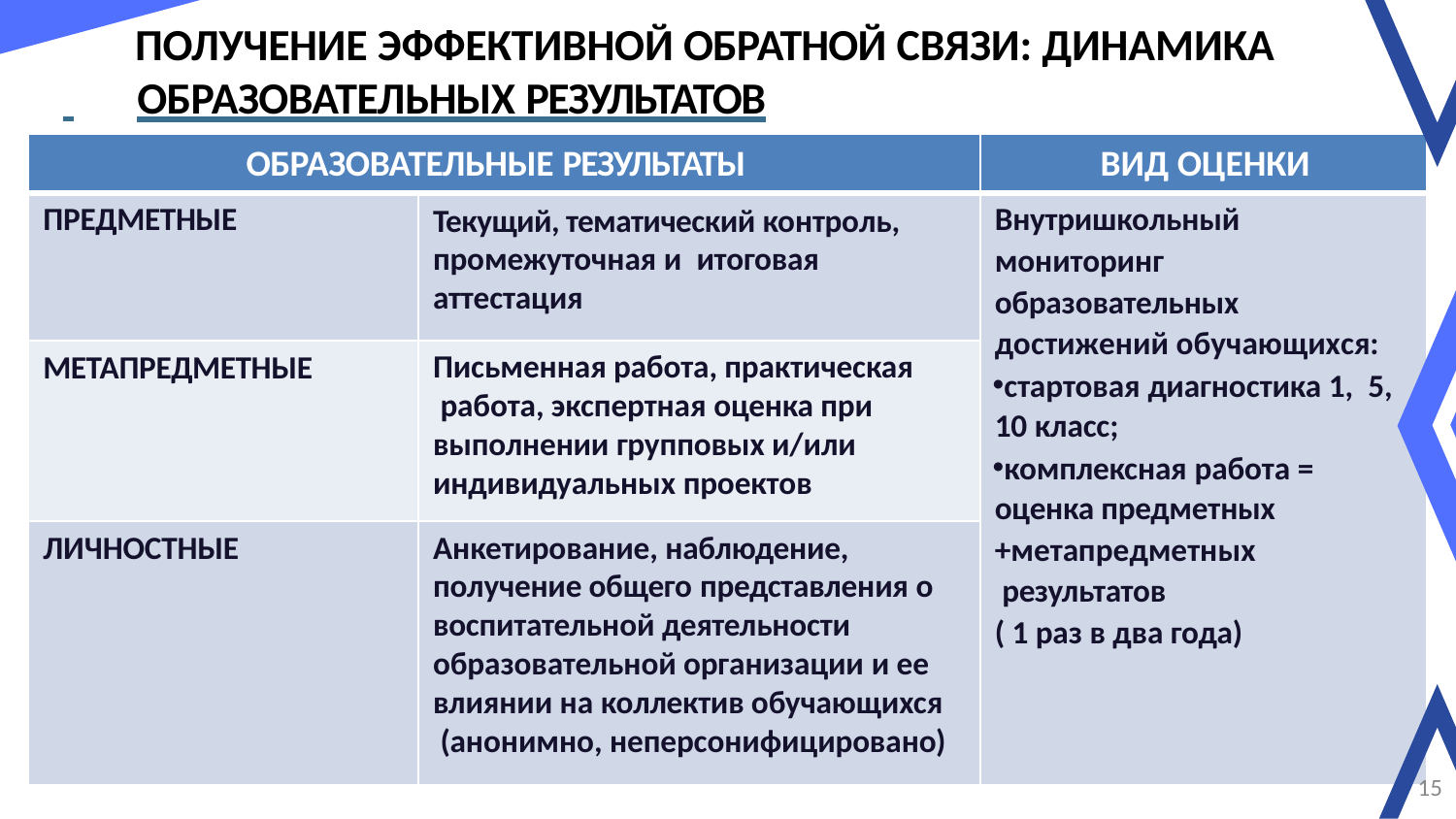

# ПОЛУЧЕНИЕ ЭФФЕКТИВНОЙ ОБРАТНОЙ СВЯЗИ: ДИНАМИКА
 	ОБРАЗОВАТЕЛЬНЫХ РЕЗУЛЬТАТОВ

ОБРАЗОВАТЕЛЬНЫЕ РЕЗУЛЬТАТЫ	ВИД ОЦЕНКИ
Внутришкольный  мониторинг  образовательных  достижений обучающихся:
стартовая диагностика 1,  5, 10 класс;
комплексная работа =  оценка предметных
+метапредметных  результатов
( 1 раз в два года)
ПРЕДМЕТНЫЕ
Текущий, тематический контроль, промежуточная и  итоговая аттестация
МЕТАПРЕДМЕТНЫЕ
Письменная работа, практическая  работа, экспертная оценка при  выполнении групповых и/или  индивидуальных проектов
ЛИЧНОСТНЫЕ
Анкетирование, наблюдение,  получение общего представления о  воспитательной деятельности  образовательной организации и ее  влиянии на коллектив обучающихся  (анонимно, неперсонифицировано)
15